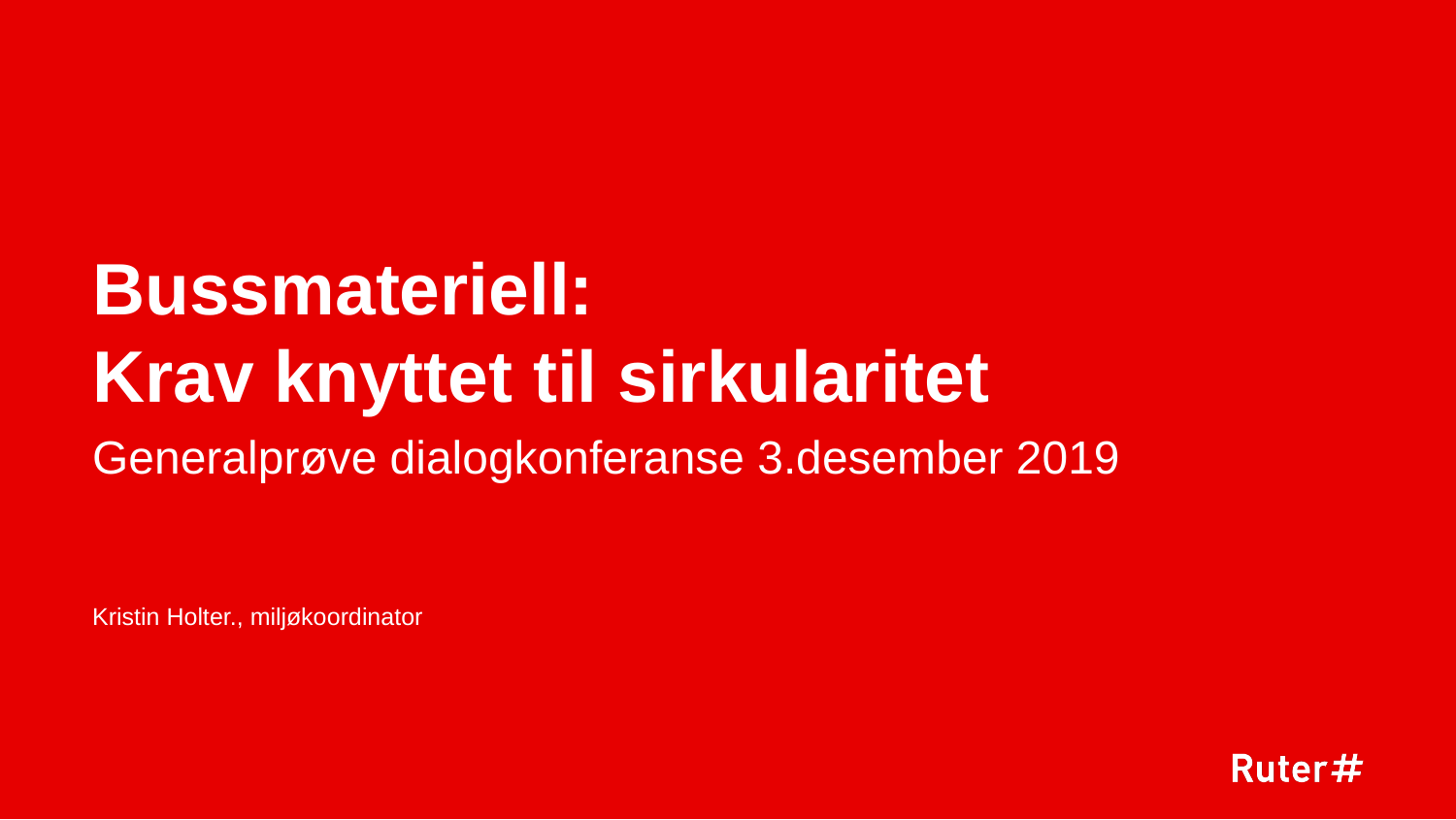

# Bussmateriell: Krav knyttet til sirkularitet
Generalprøve dialogkonferanse 3.desember 2019
Kristin Holter., miljøkoordinator